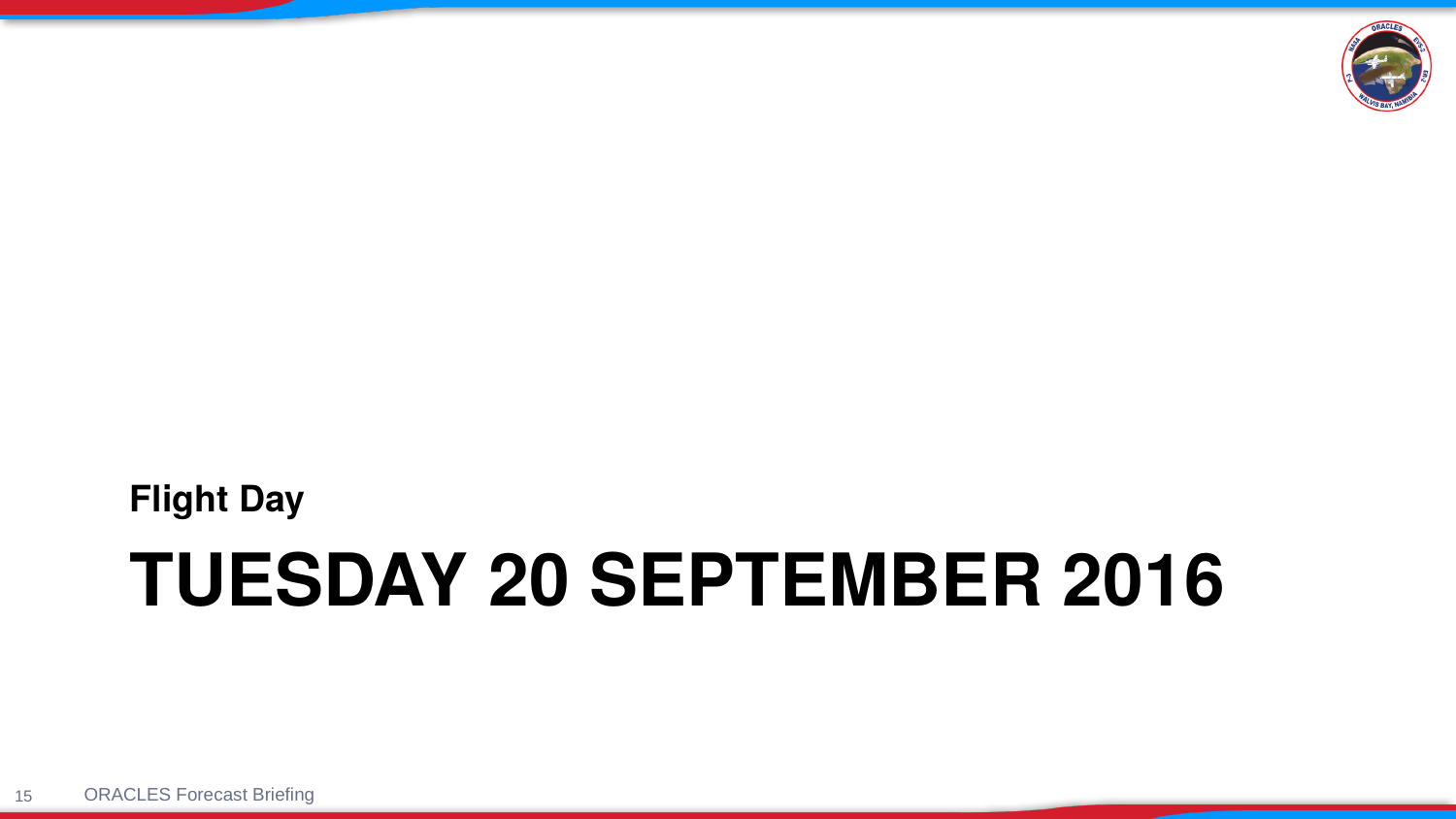

Flight Day
# Tuesday 20 September 2016
ORACLES Forecast Briefing
15